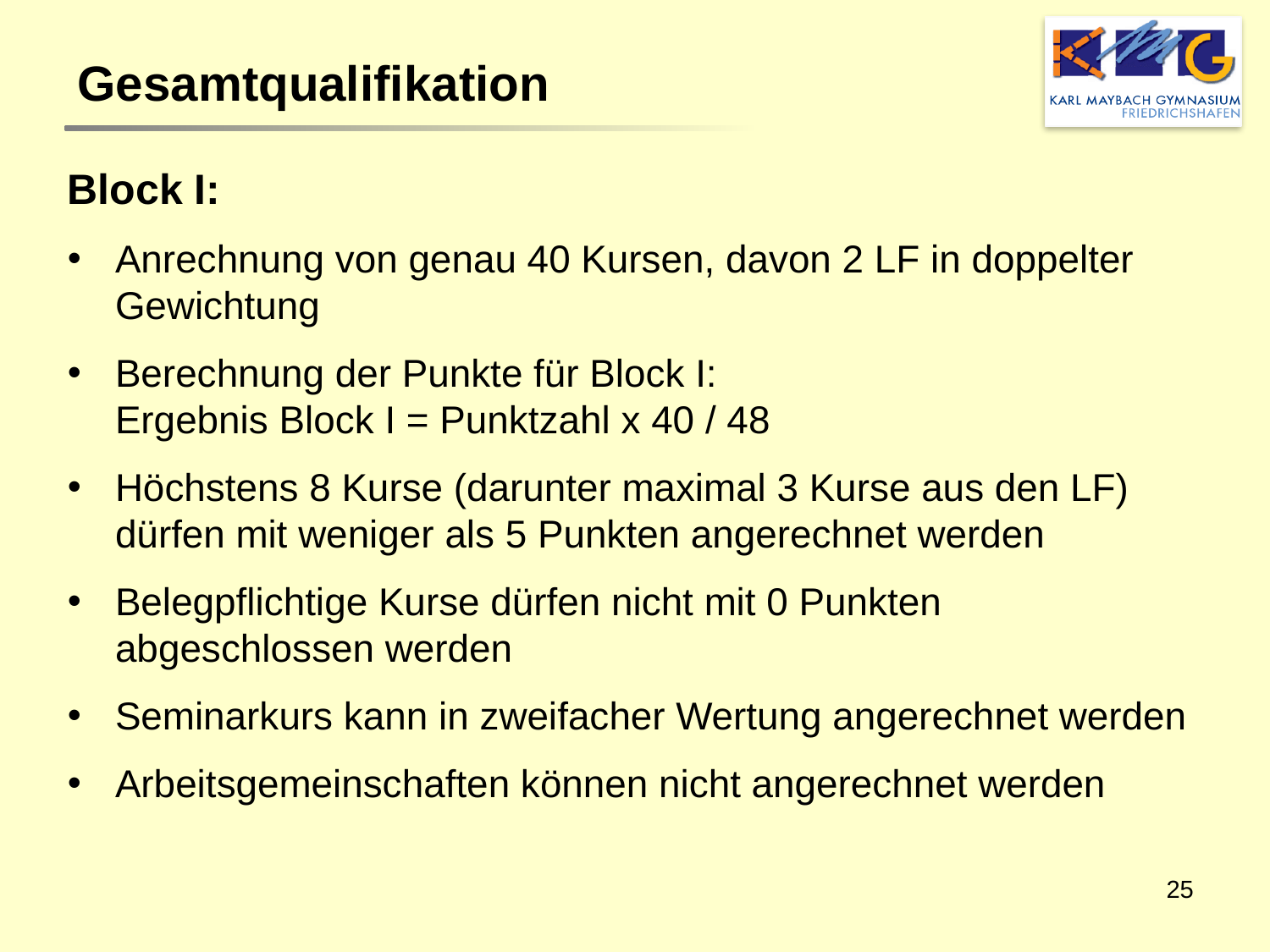

Gesamtqualifikation

Block I:
Anrechnung von genau 40 Kursen, davon 2 LF in doppelter Gewichtung
Berechnung der Punkte für Block I:
Ergebnis Block I = Punktzahl x 40 / 48
Höchstens 8 Kurse (darunter maximal 3 Kurse aus den LF) dürfen mit weniger als 5 Punkten angerechnet werden
Belegpflichtige Kurse dürfen nicht mit 0 Punkten abgeschlossen werden
Seminarkurs kann in zweifacher Wertung angerechnet werden
Arbeitsgemeinschaften können nicht angerechnet werden

25